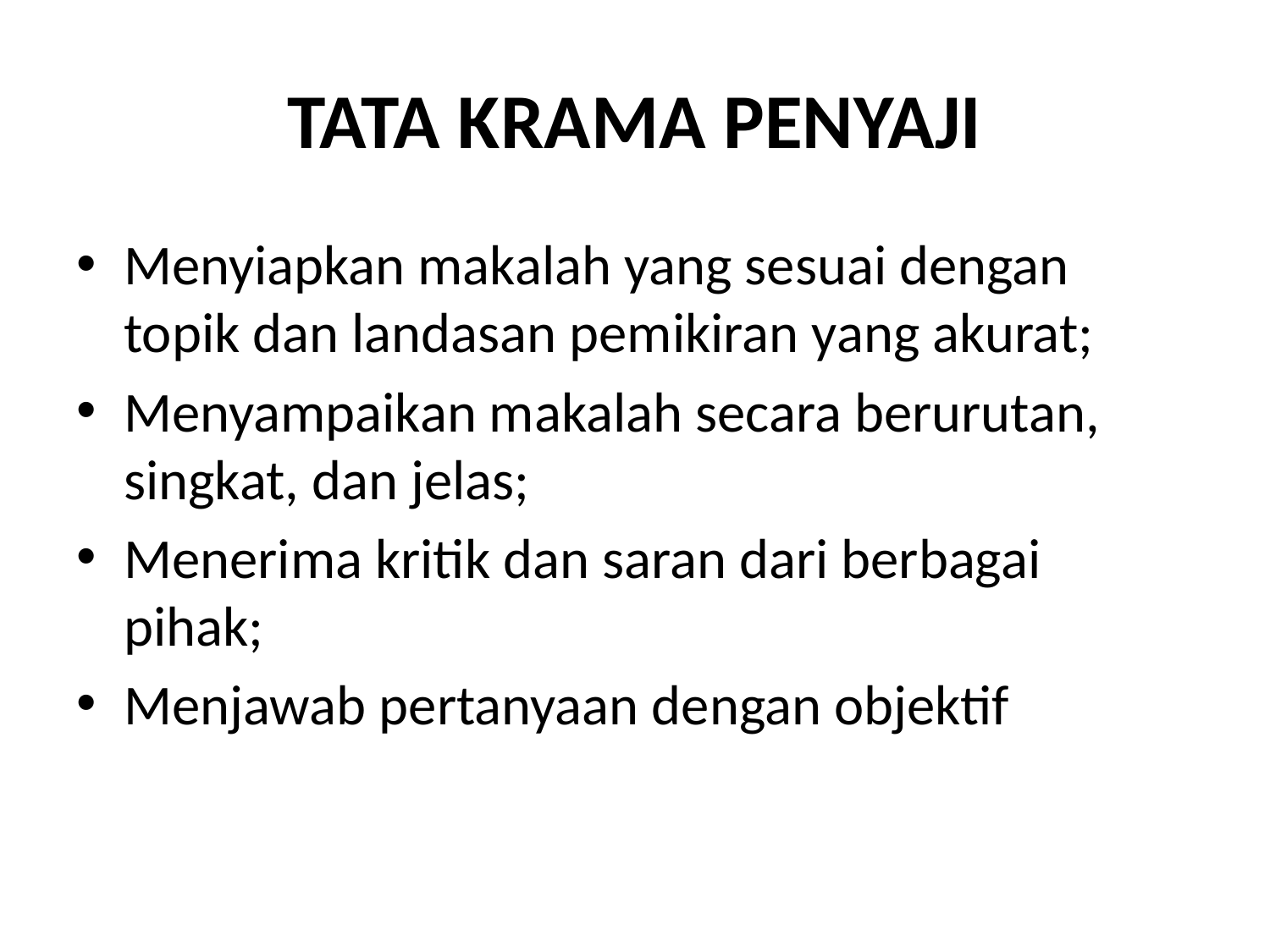

# TATA KRAMA PENYAJI
Menyiapkan makalah yang sesuai dengan topik dan landasan pemikiran yang akurat;
Menyampaikan makalah secara berurutan, singkat, dan jelas;
Menerima kritik dan saran dari berbagai pihak;
Menjawab pertanyaan dengan objektif